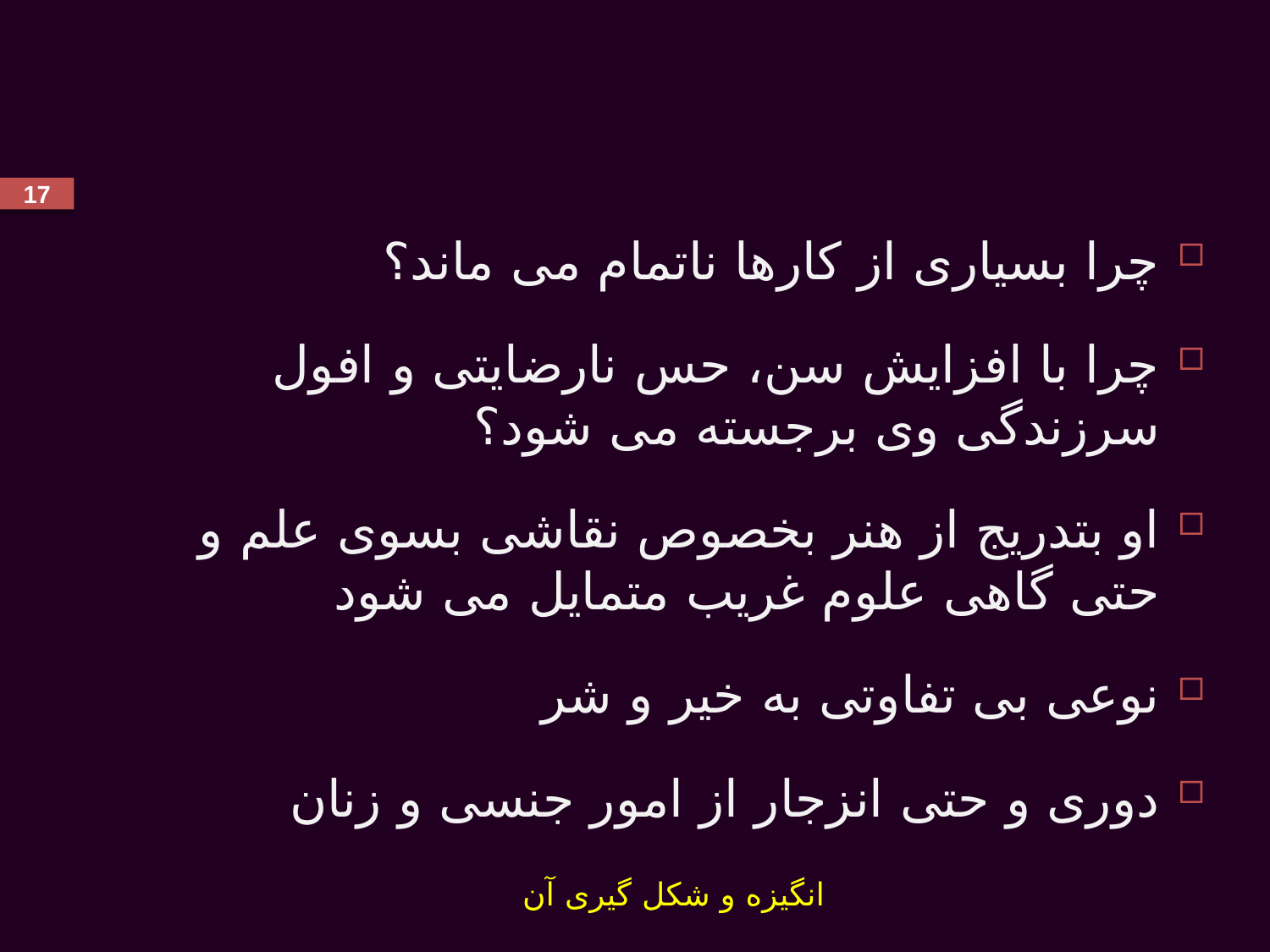

#
17
چرا بسیاری از کارها ناتمام می ماند؟
چرا با افزایش سن، حس نارضایتی و افول سرزندگی وی برجسته می شود؟
او بتدریج از هنر بخصوص نقاشی بسوی علم و حتی گاهی علوم غریب متمایل می شود
نوعی بی تفاوتی به خیر و شر
دوری و حتی انزجار از امور جنسی و زنان
انگیزه و شکل گیری آن